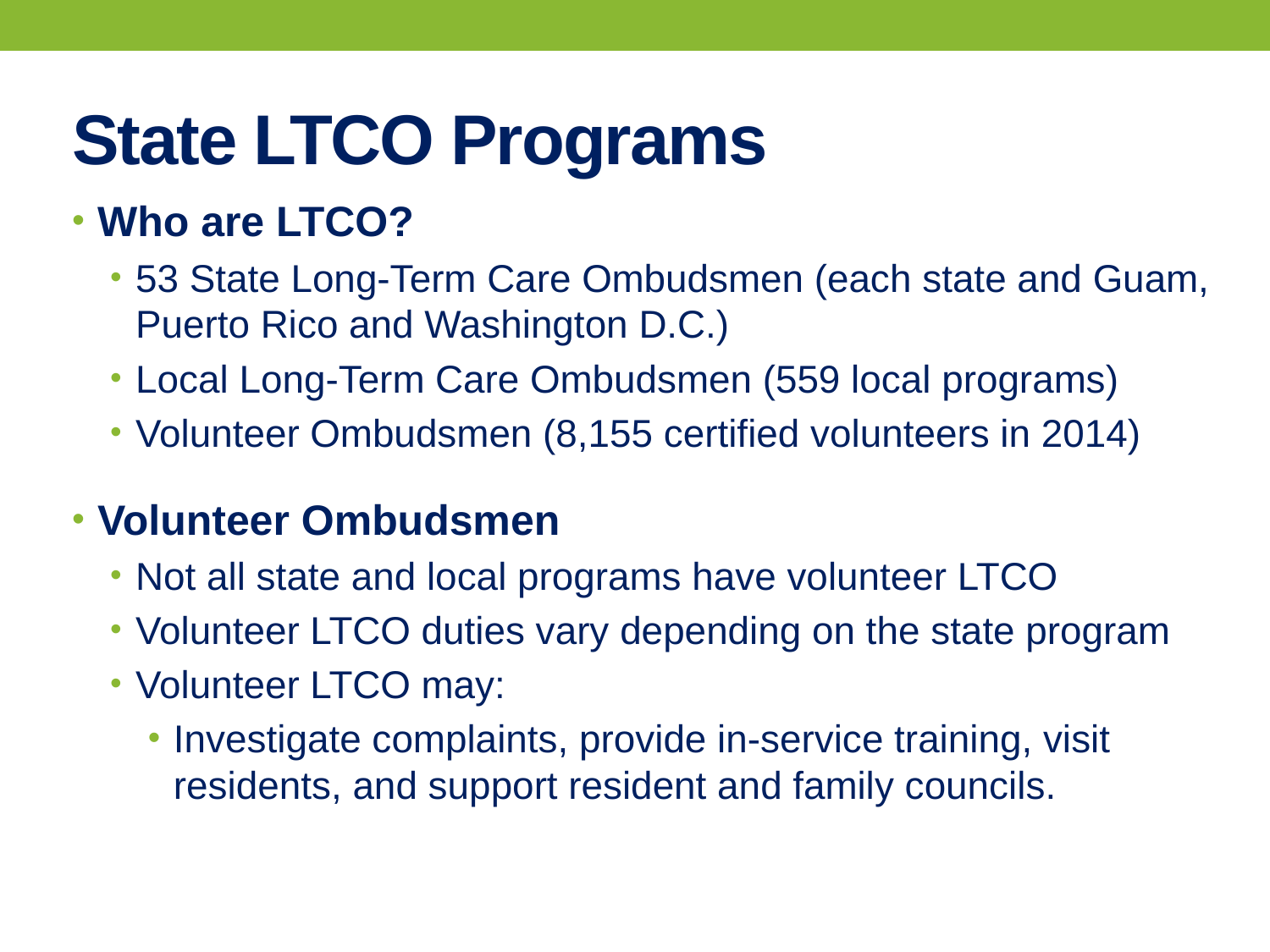

# State LTCO Programs
Who are LTCO?
53 State Long-Term Care Ombudsmen (each state and Guam, Puerto Rico and Washington D.C.)
Local Long-Term Care Ombudsmen (559 local programs)
Volunteer Ombudsmen (8,155 certified volunteers in 2014)

Volunteer Ombudsmen
Not all state and local programs have volunteer LTCO
Volunteer LTCO duties vary depending on the state program
Volunteer LTCO may:
Investigate complaints, provide in-service training, visit residents, and support resident and family councils.